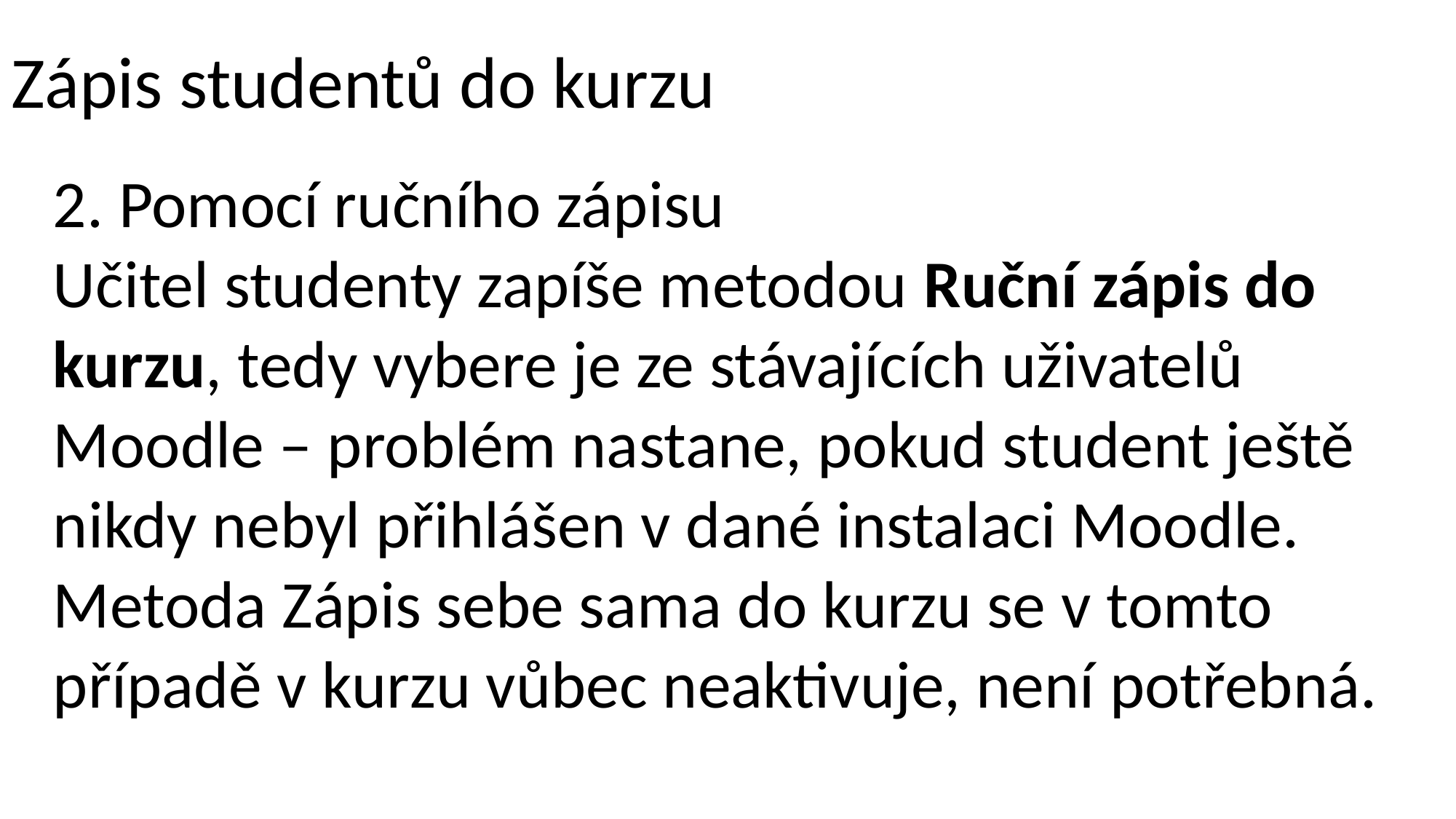

# Zápis studentů do kurzu
2. Pomocí ručního zápisu
Učitel studenty zapíše metodou Ruční zápis do kurzu, tedy vybere je ze stávajících uživatelů Moodle – problém nastane, pokud student ještě nikdy nebyl přihlášen v dané instalaci Moodle.
Metoda Zápis sebe sama do kurzu se v tomto případě v kurzu vůbec neaktivuje, není potřebná.